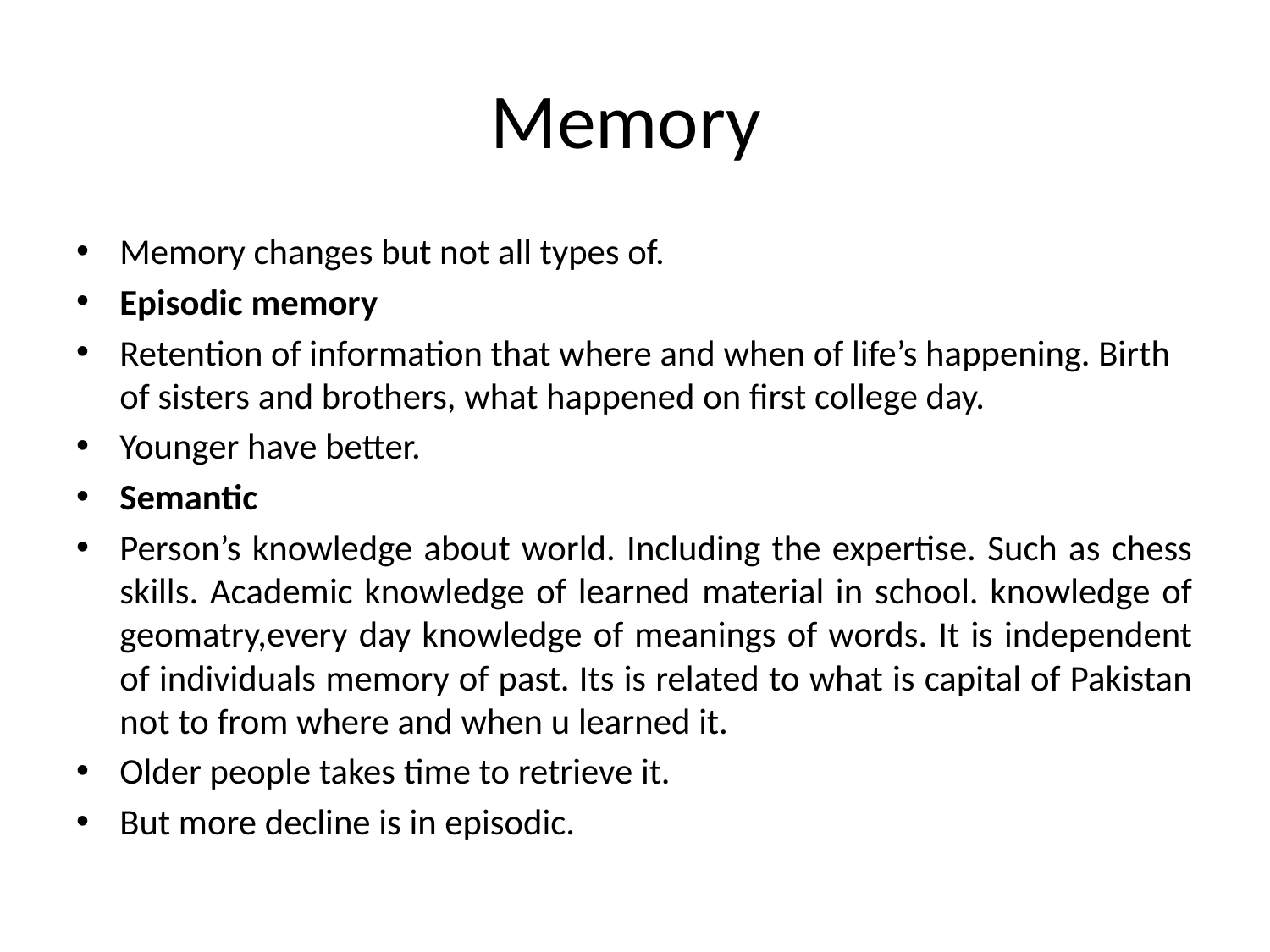

# Memory
Memory changes but not all types of.
Episodic memory
Retention of information that where and when of life’s happening. Birth of sisters and brothers, what happened on first college day.
Younger have better.
Semantic
Person’s knowledge about world. Including the expertise. Such as chess skills. Academic knowledge of learned material in school. knowledge of geomatry,every day knowledge of meanings of words. It is independent of individuals memory of past. Its is related to what is capital of Pakistan not to from where and when u learned it.
Older people takes time to retrieve it.
But more decline is in episodic.